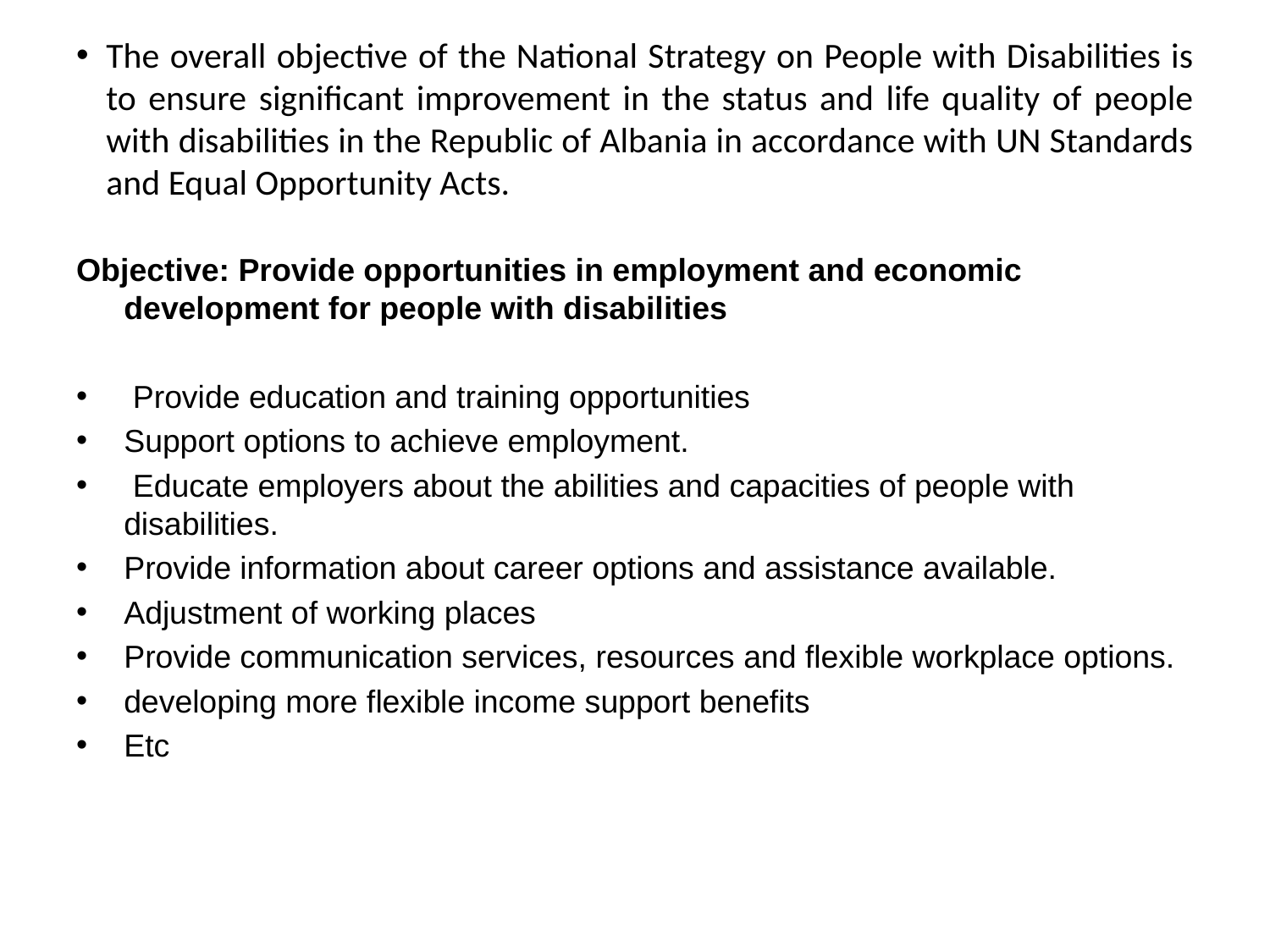

# The overall objective of the National Strategy on People with Disabilities is to ensure significant improvement in the status and life quality of people with disabilities in the Republic of Albania in accordance with UN Standards and Equal Opportunity Acts.
Objective: Provide opportunities in employment and economic development for people with disabilities

 Provide education and training opportunities
Support options to achieve employment.
 Educate employers about the abilities and capacities of people with disabilities.
Provide information about career options and assistance available.
Adjustment of working places
Provide communication services, resources and flexible workplace options.
developing more flexible income support benefits
Etc